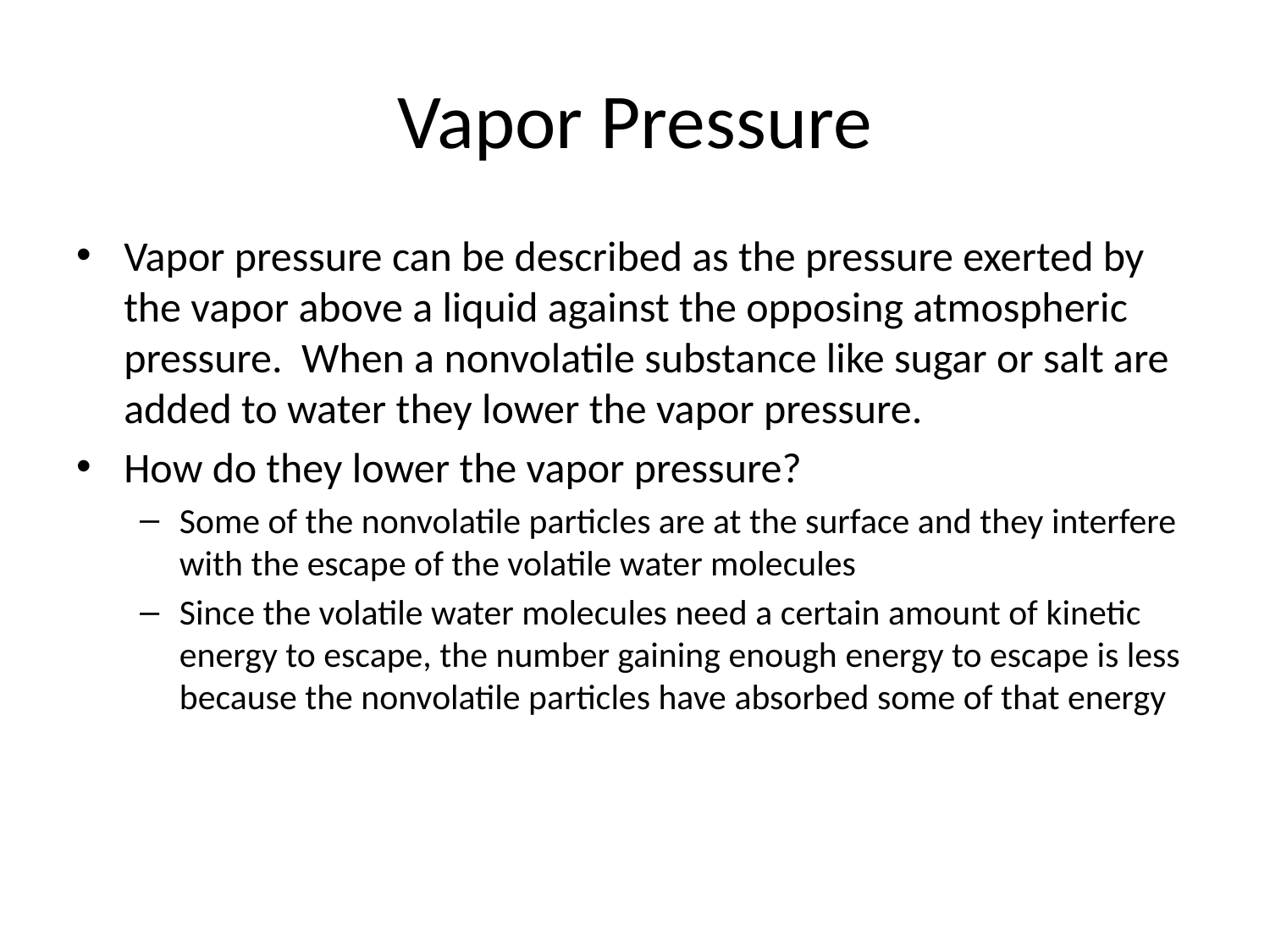

# Vapor Pressure
Vapor pressure can be described as the pressure exerted by the vapor above a liquid against the opposing atmospheric pressure.  When a nonvolatile substance like sugar or salt are added to water they lower the vapor pressure.
How do they lower the vapor pressure?
Some of the nonvolatile particles are at the surface and they interfere with the escape of the volatile water molecules
Since the volatile water molecules need a certain amount of kinetic energy to escape, the number gaining enough energy to escape is less because the nonvolatile particles have absorbed some of that energy